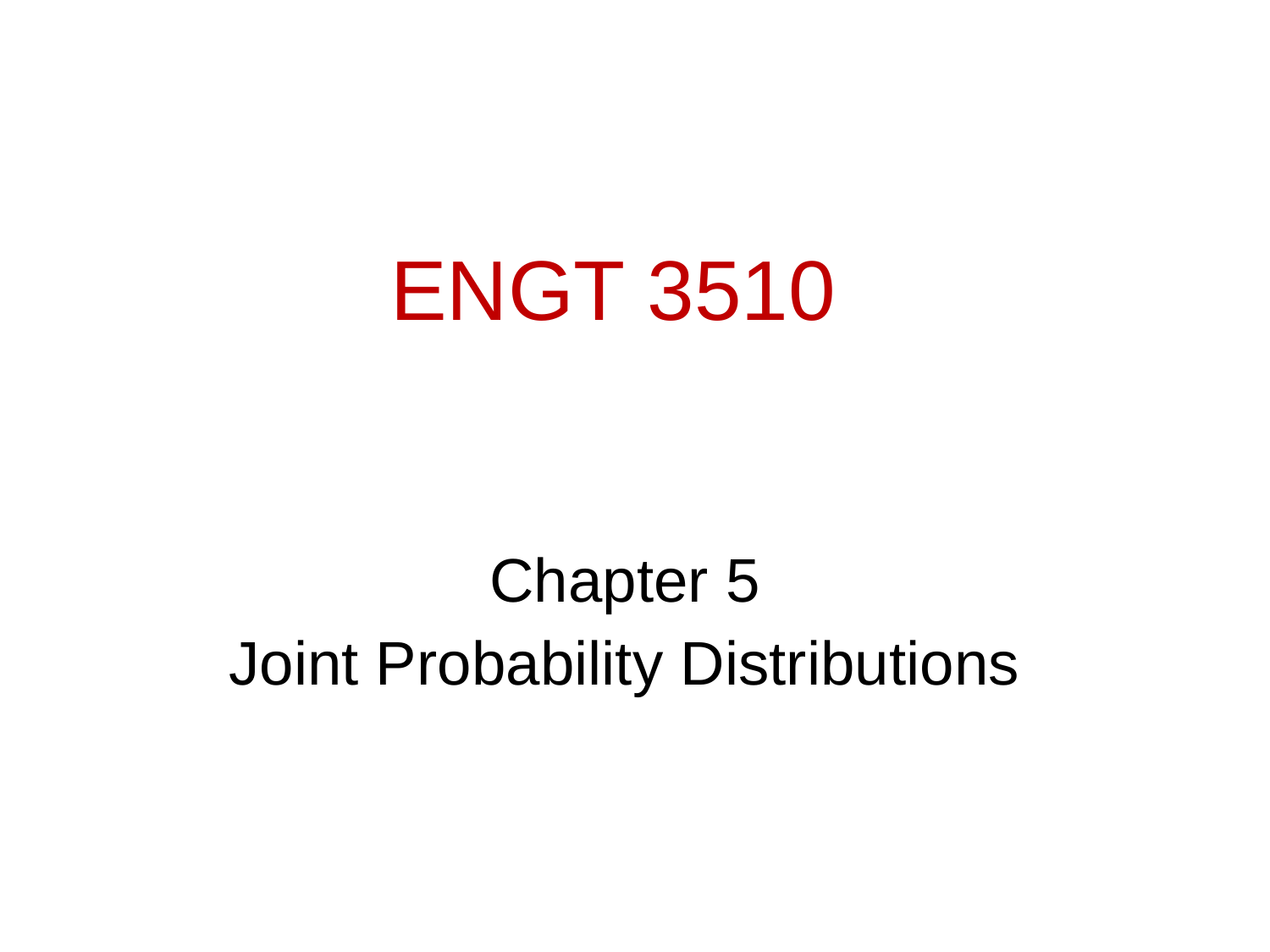

# ENGT 3510

Chapter 5
Joint Probability Distributions